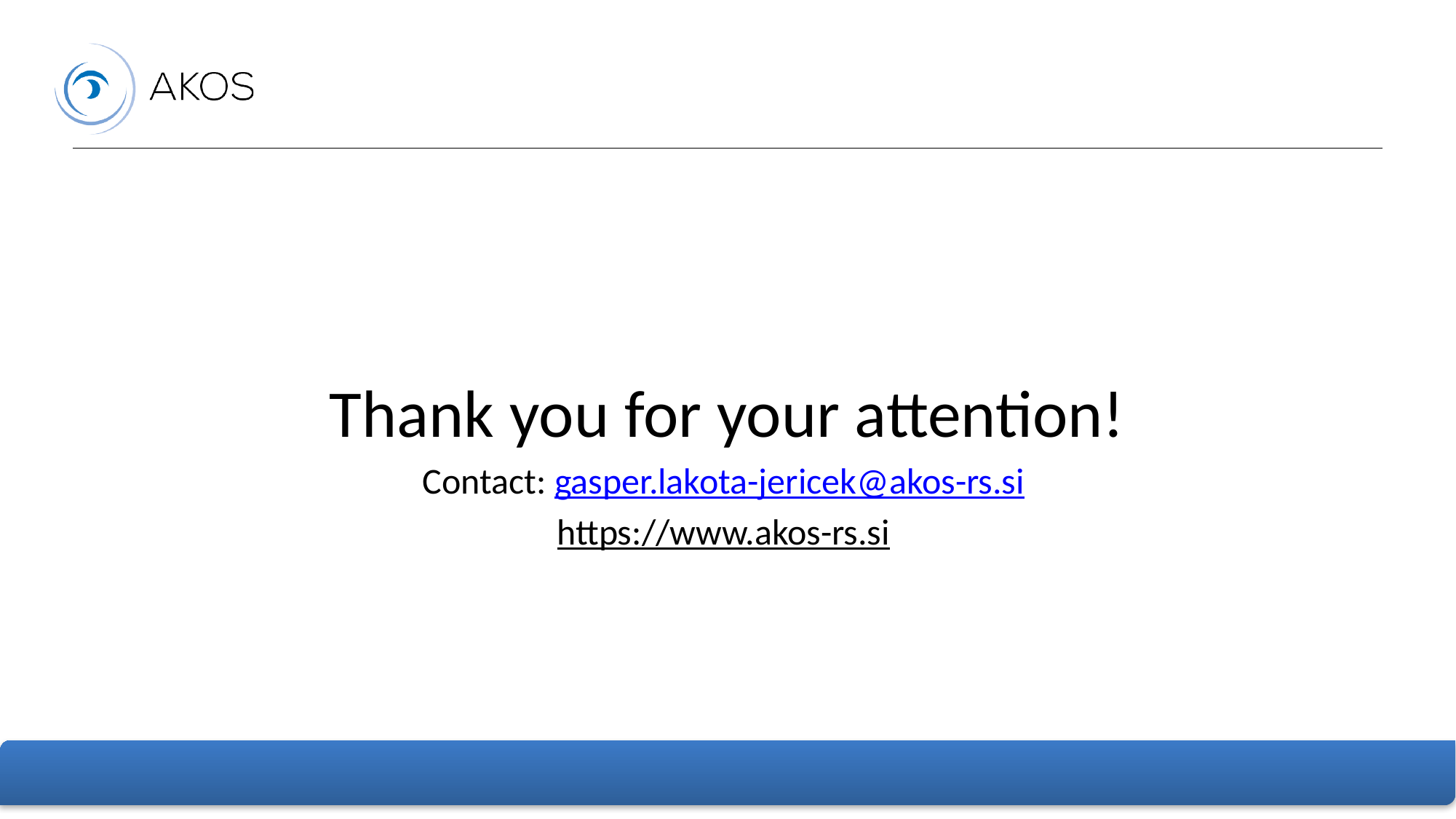

#
Thank you for your attention!
Contact: gasper.lakota-jericek@akos-rs.si
https://www.akos-rs.si